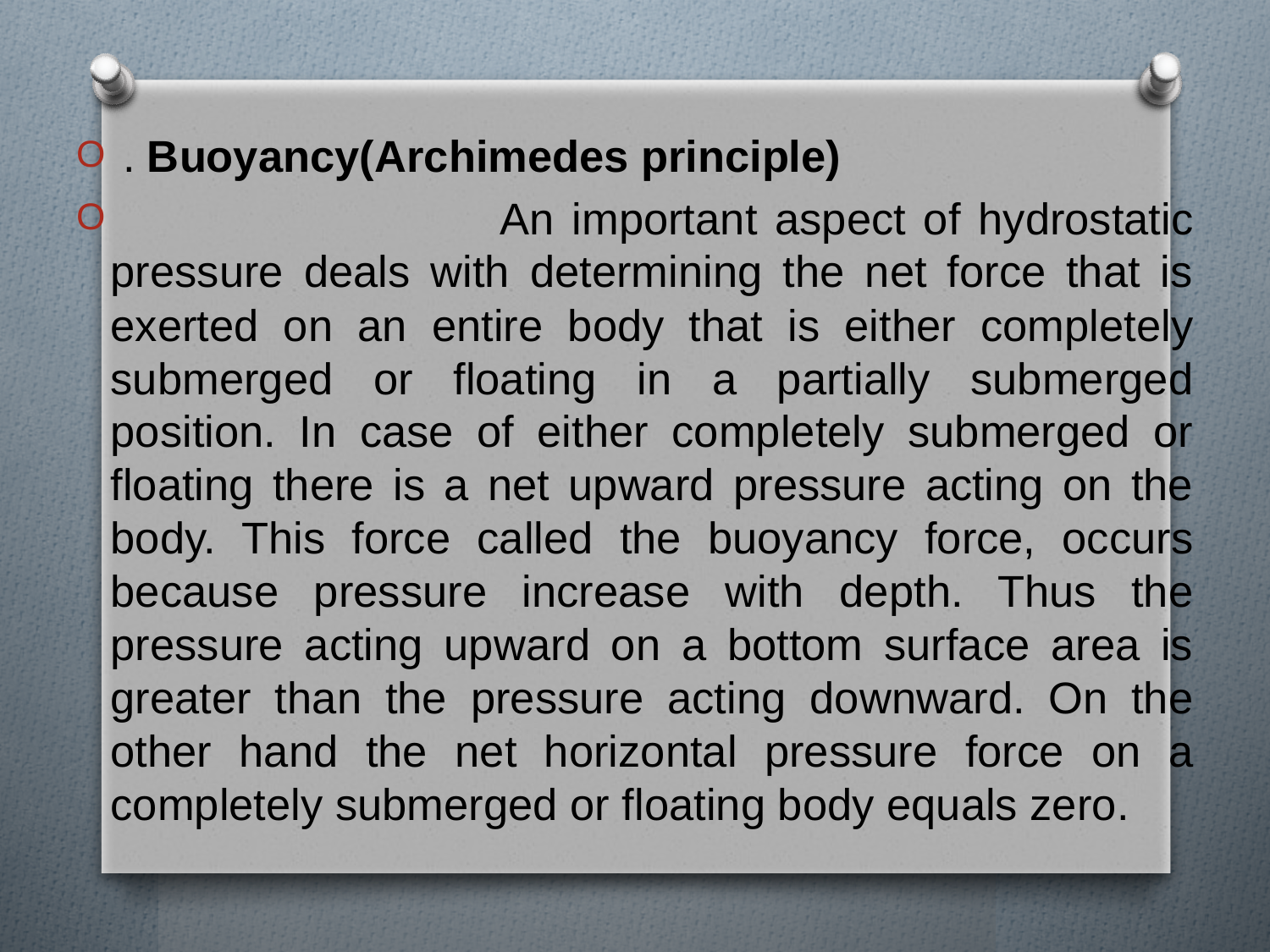

. Buoyancy(Archimedes principle)
                      An important aspect of hydrostatic pressure deals with determining the net force that is exerted on an entire body that is either completely submerged or floating in a partially submerged position. In case of either completely submerged or floating there is a net upward pressure acting on the body. This force called the buoyancy force, occurs because pressure increase with depth. Thus the pressure acting upward on a bottom surface area is greater than the pressure acting downward. On the other hand the net horizontal pressure force on a completely submerged or floating body equals zero.